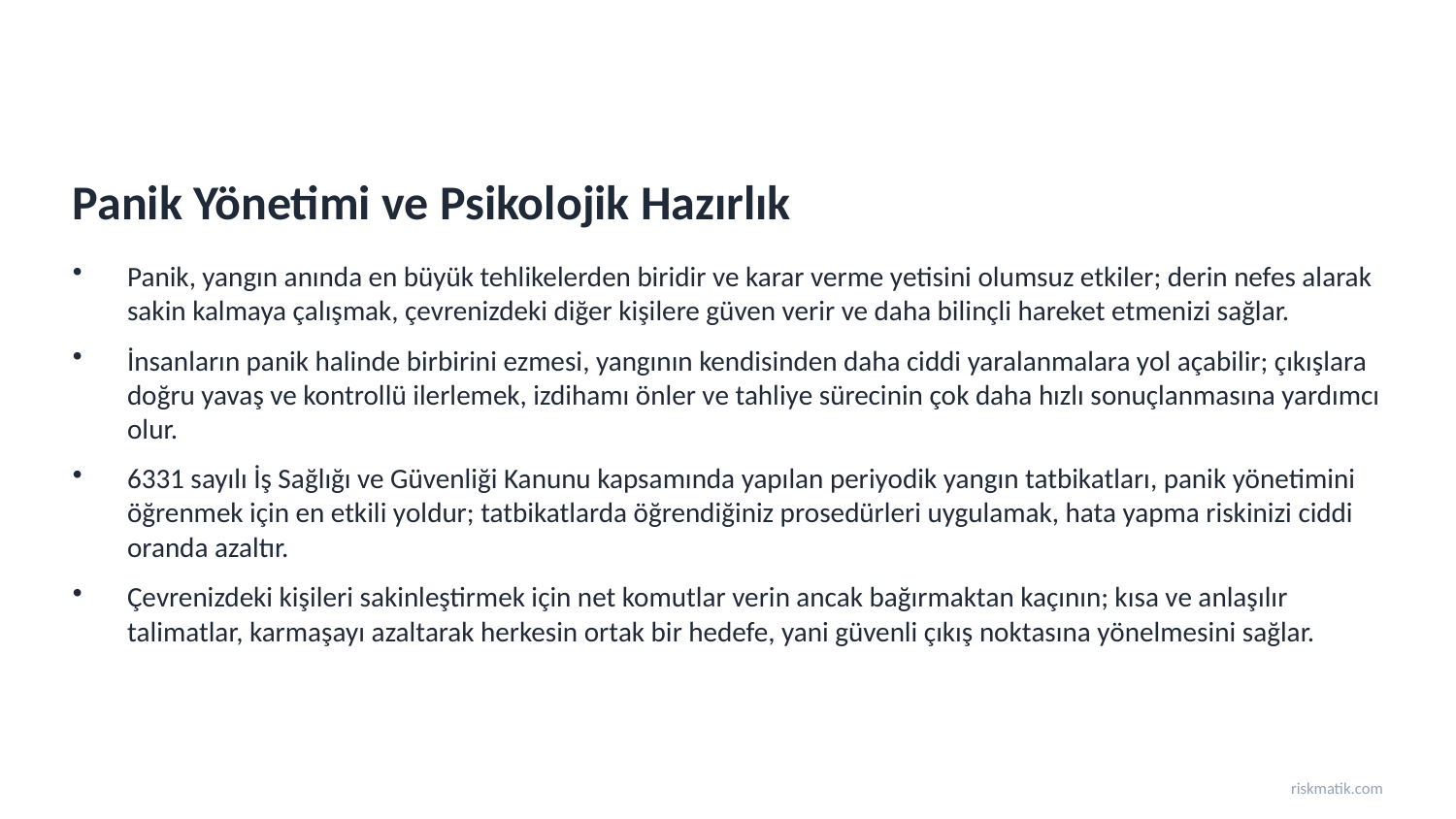

Panik Yönetimi ve Psikolojik Hazırlık
Panik, yangın anında en büyük tehlikelerden biridir ve karar verme yetisini olumsuz etkiler; derin nefes alarak sakin kalmaya çalışmak, çevrenizdeki diğer kişilere güven verir ve daha bilinçli hareket etmenizi sağlar.
İnsanların panik halinde birbirini ezmesi, yangının kendisinden daha ciddi yaralanmalara yol açabilir; çıkışlara doğru yavaş ve kontrollü ilerlemek, izdihamı önler ve tahliye sürecinin çok daha hızlı sonuçlanmasına yardımcı olur.
6331 sayılı İş Sağlığı ve Güvenliği Kanunu kapsamında yapılan periyodik yangın tatbikatları, panik yönetimini öğrenmek için en etkili yoldur; tatbikatlarda öğrendiğiniz prosedürleri uygulamak, hata yapma riskinizi ciddi oranda azaltır.
Çevrenizdeki kişileri sakinleştirmek için net komutlar verin ancak bağırmaktan kaçının; kısa ve anlaşılır talimatlar, karmaşayı azaltarak herkesin ortak bir hedefe, yani güvenli çıkış noktasına yönelmesini sağlar.
riskmatik.com